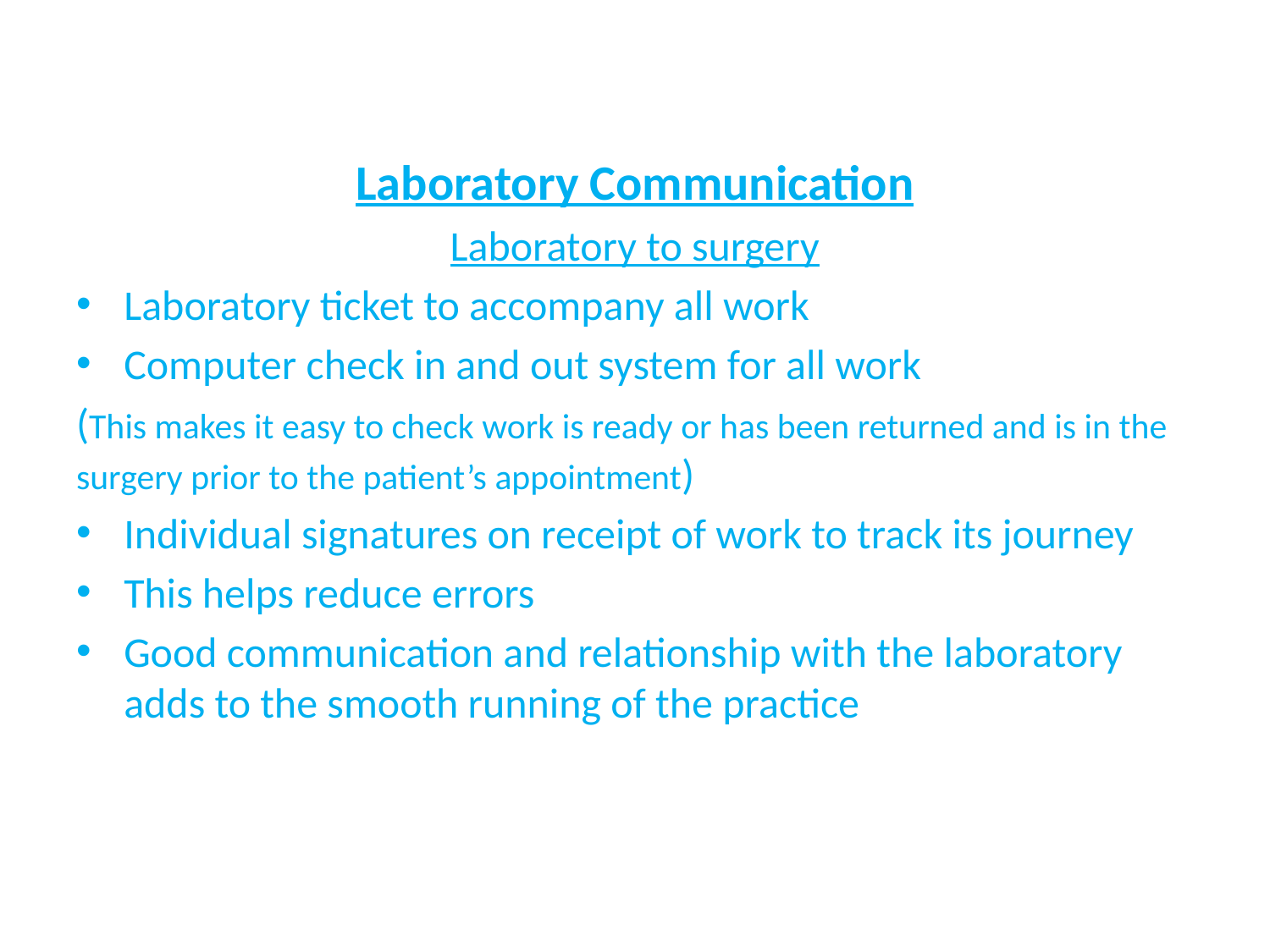

#
Laboratory Communication
Laboratory to surgery
Laboratory ticket to accompany all work
Computer check in and out system for all work
(This makes it easy to check work is ready or has been returned and is in the surgery prior to the patient’s appointment)
Individual signatures on receipt of work to track its journey
This helps reduce errors
Good communication and relationship with the laboratory  adds to the smooth running of the practice